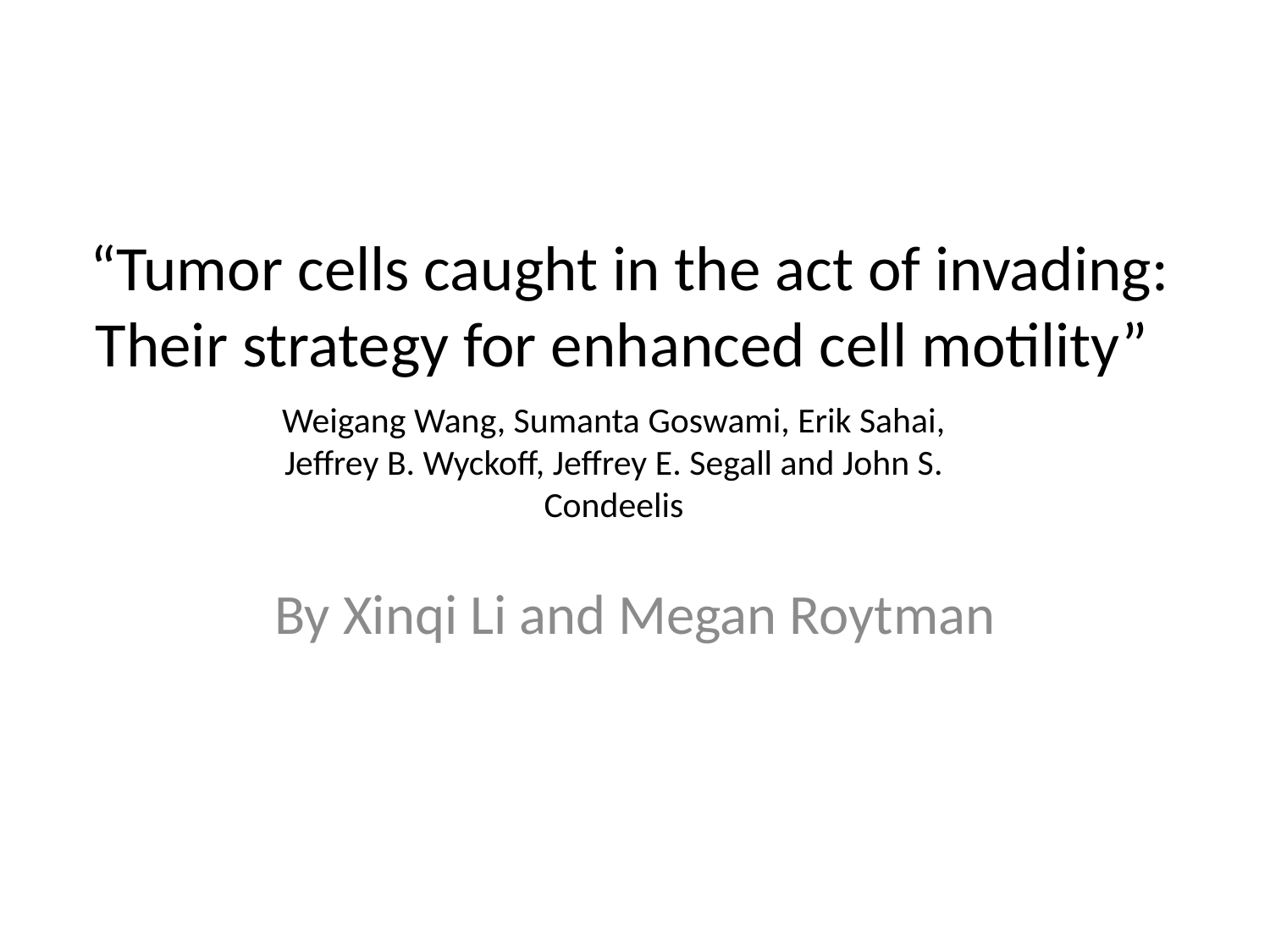

# “Tumor cells caught in the act of invading: Their strategy for enhanced cell motility”
Weigang Wang, Sumanta Goswami, Erik Sahai, Jeffrey B. Wyckoff, Jeffrey E. Segall and John S. Condeelis
By Xinqi Li and Megan Roytman